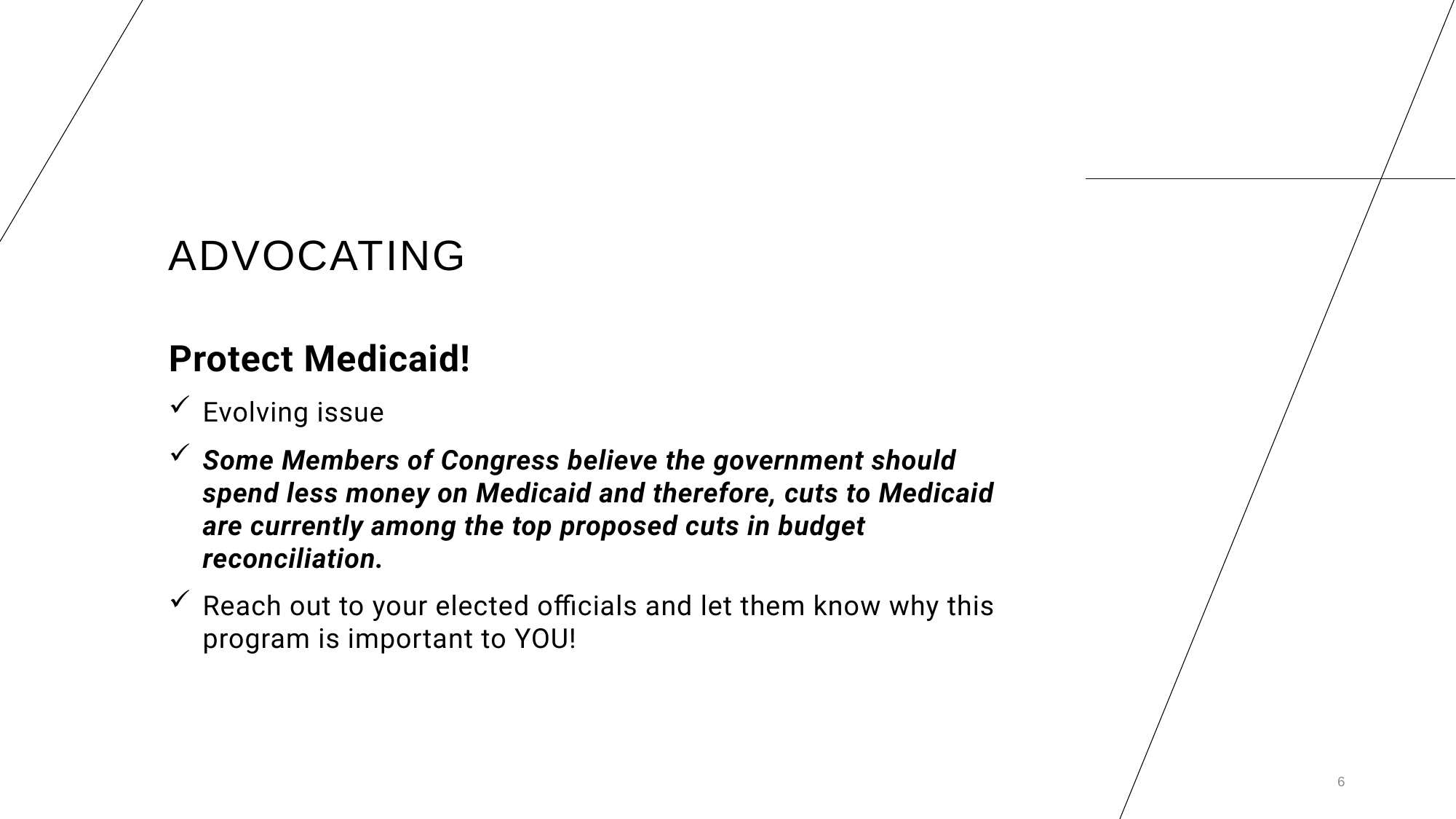

# Advocating
Protect Medicaid!
Evolving issue
Some Members of Congress believe the government should spend less money on Medicaid and therefore, cuts to Medicaid are currently among the top proposed cuts in budget reconciliation.
Reach out to your elected officials and let them know why this program is important to YOU!
6